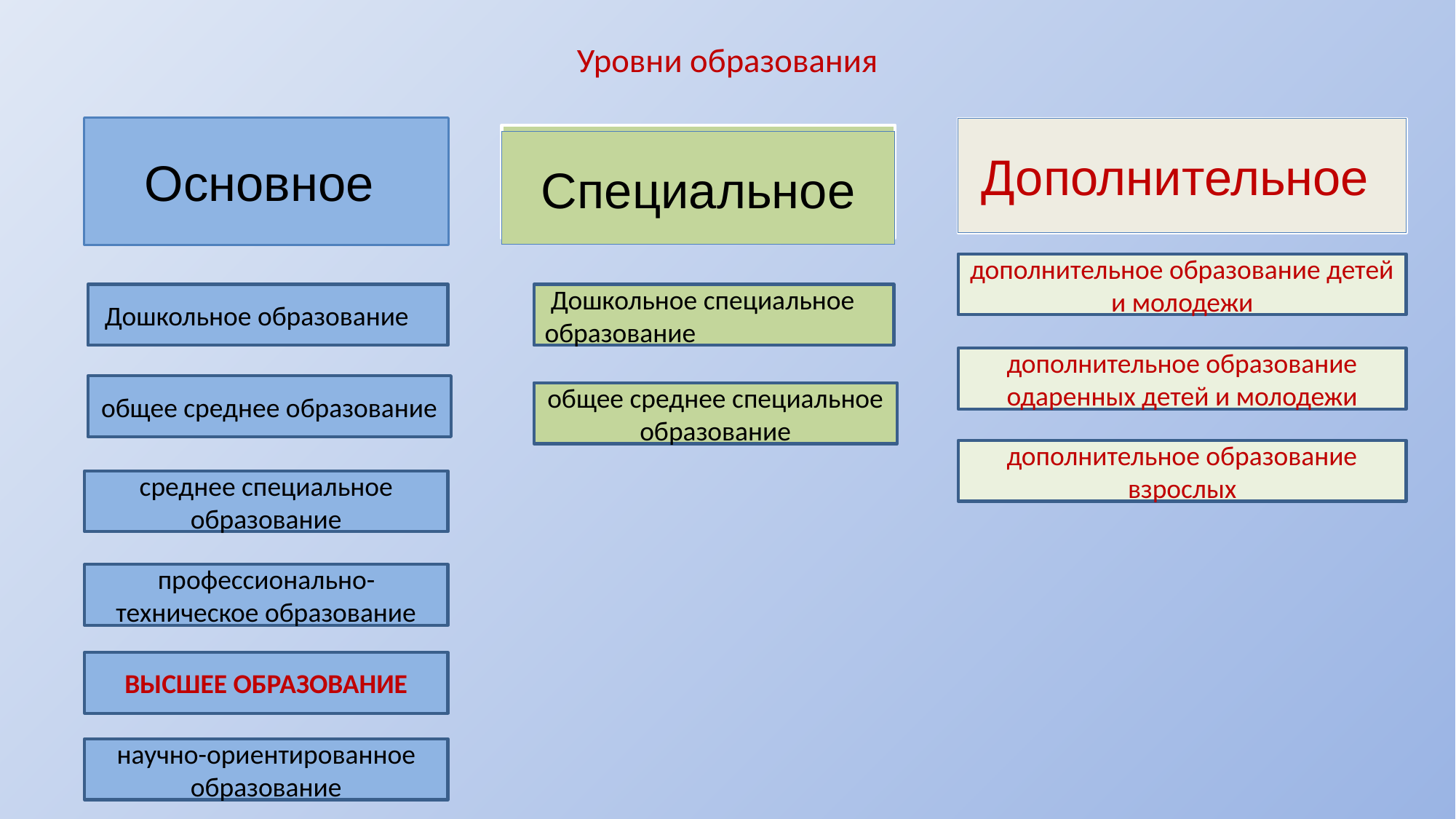

# Уровни образования

Основное

Дополнительное

Специальное
дополнительное образование детей и молодежи

 Дошкольное специальное образование

 Дошкольное образование

дополнительное образование одаренных детей и молодежи
общее среднее образование
общее среднее специальное образование
дополнительное образование взрослых

среднее специальное образование

профессионально-техническое образование
ВЫСШЕЕ ОБРАЗОВАНИЕ
научно-ориентированное образование